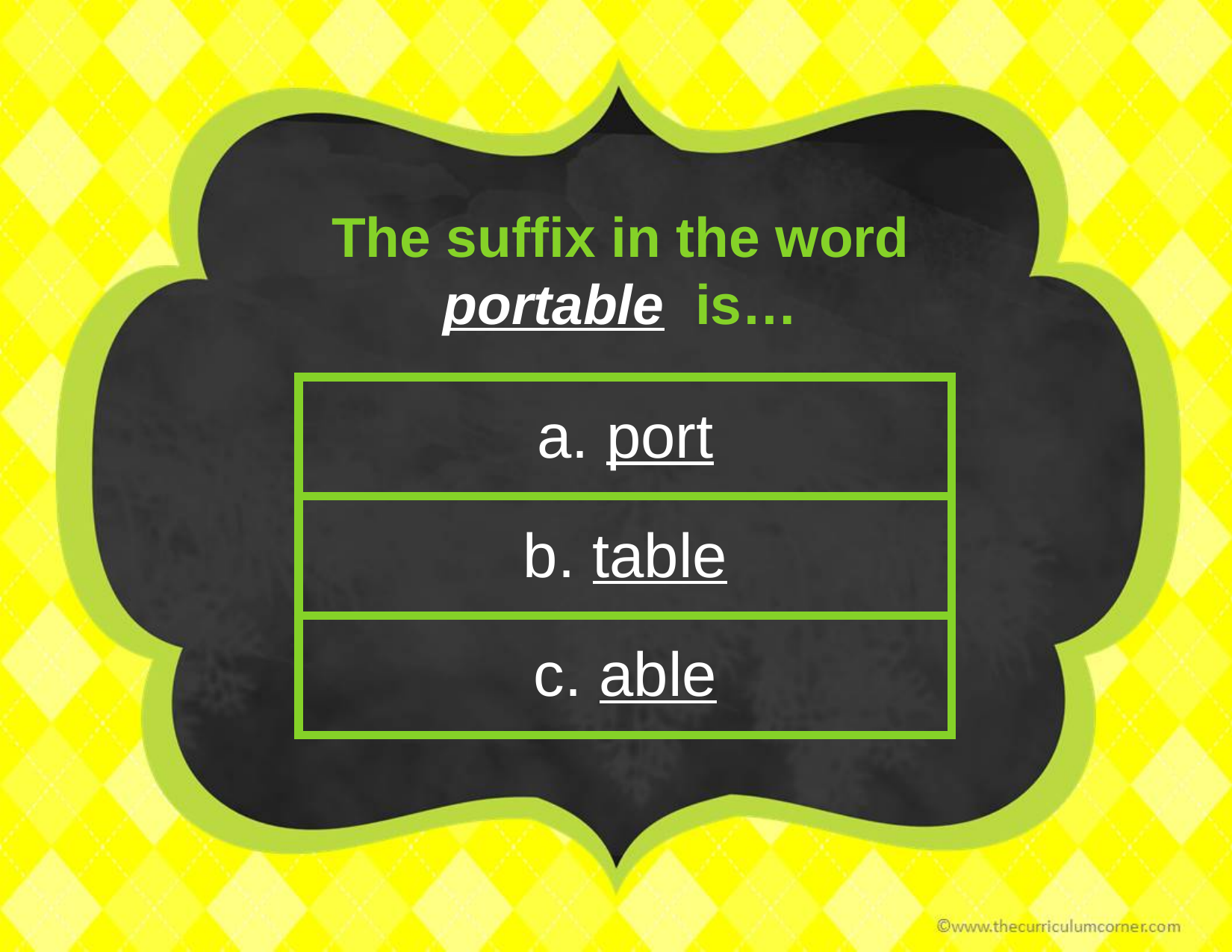

The suffix in the word portable  is…
| a. port |
| --- |
| b. table |
| c. able |